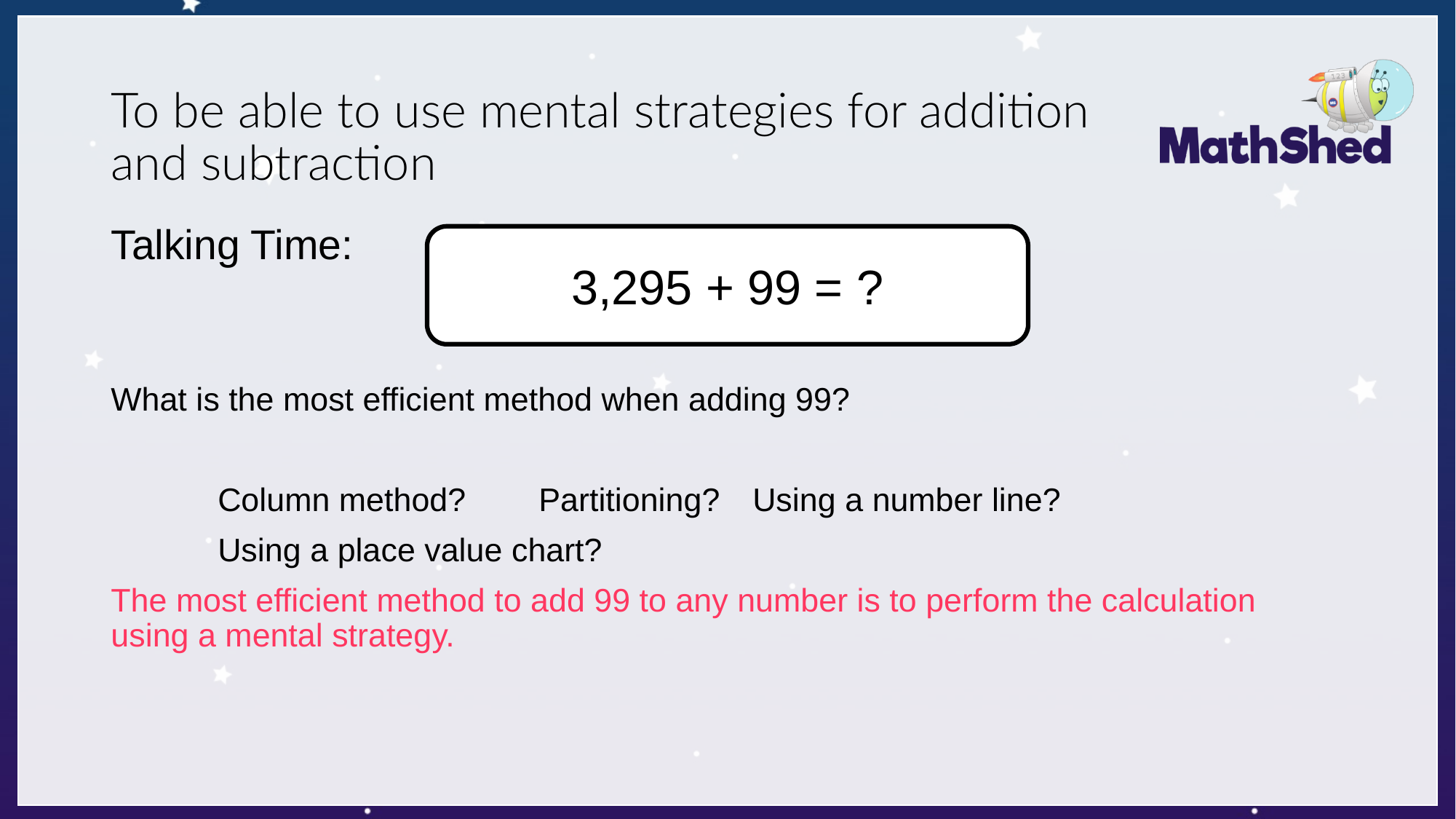

# To be able to use mental strategies for addition and subtraction
Talking Time:

What is the most efficient method when adding 99?

	Column method?		Partitioning?		Using a number line?
		Using a place value chart?
The most efficient method to add 99 to any number is to perform the calculation using a mental strategy.

3,295 + 99 = ?